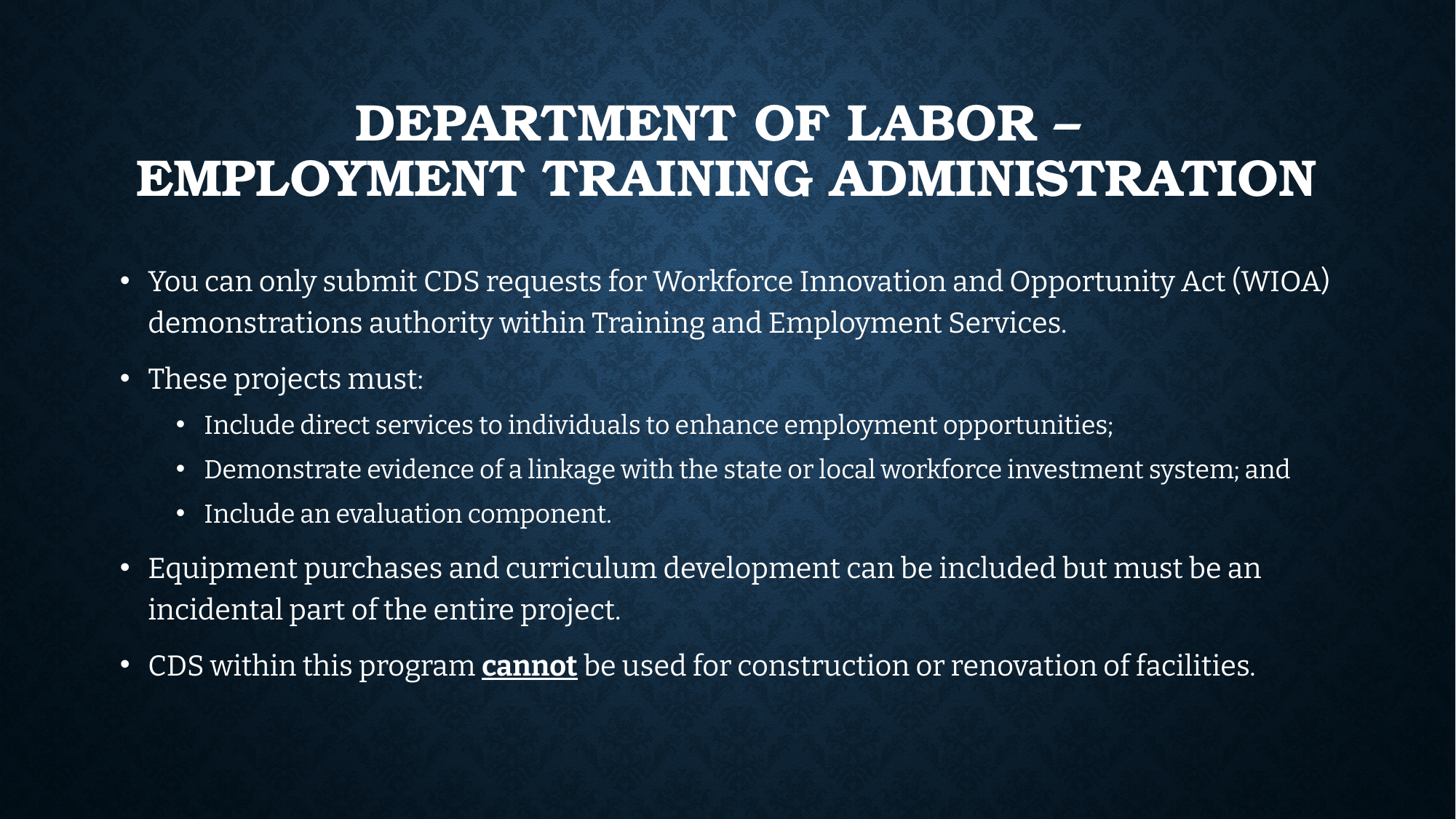

# Department of Labor – Employment Training Administration
You can only submit CDS requests for Workforce Innovation and Opportunity Act (WIOA) demonstrations authority within Training and Employment Services.
These projects must:
Include direct services to individuals to enhance employment opportunities;
Demonstrate evidence of a linkage with the state or local workforce investment system; and
Include an evaluation component.
Equipment purchases and curriculum development can be included but must be an incidental part of the entire project.
CDS within this program cannot be used for construction or renovation of facilities.